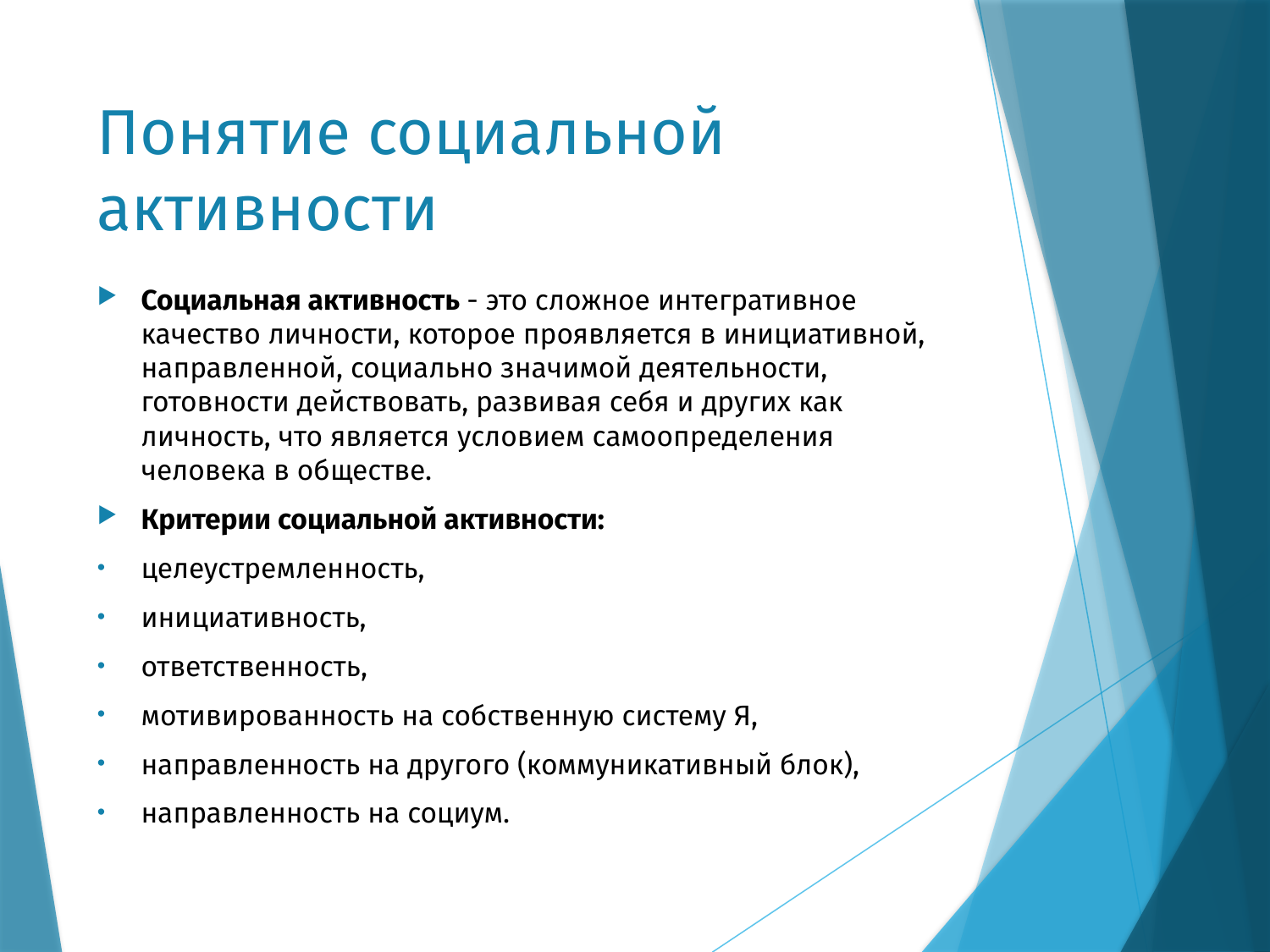

# Понятие социальной активности
Социальная активность - это сложное интегративное качество личности, которое проявляется в инициативной, направленной, социально значимой деятельности, готовности действовать, развивая себя и других как личность, что является условием самоопределения человека в обществе.
Критерии социальной активности:
целеустремленность,
инициативность,
ответственность,
мотивированность на собственную систему Я,
направленность на другого (коммуникативный блок),
направленность на социум.